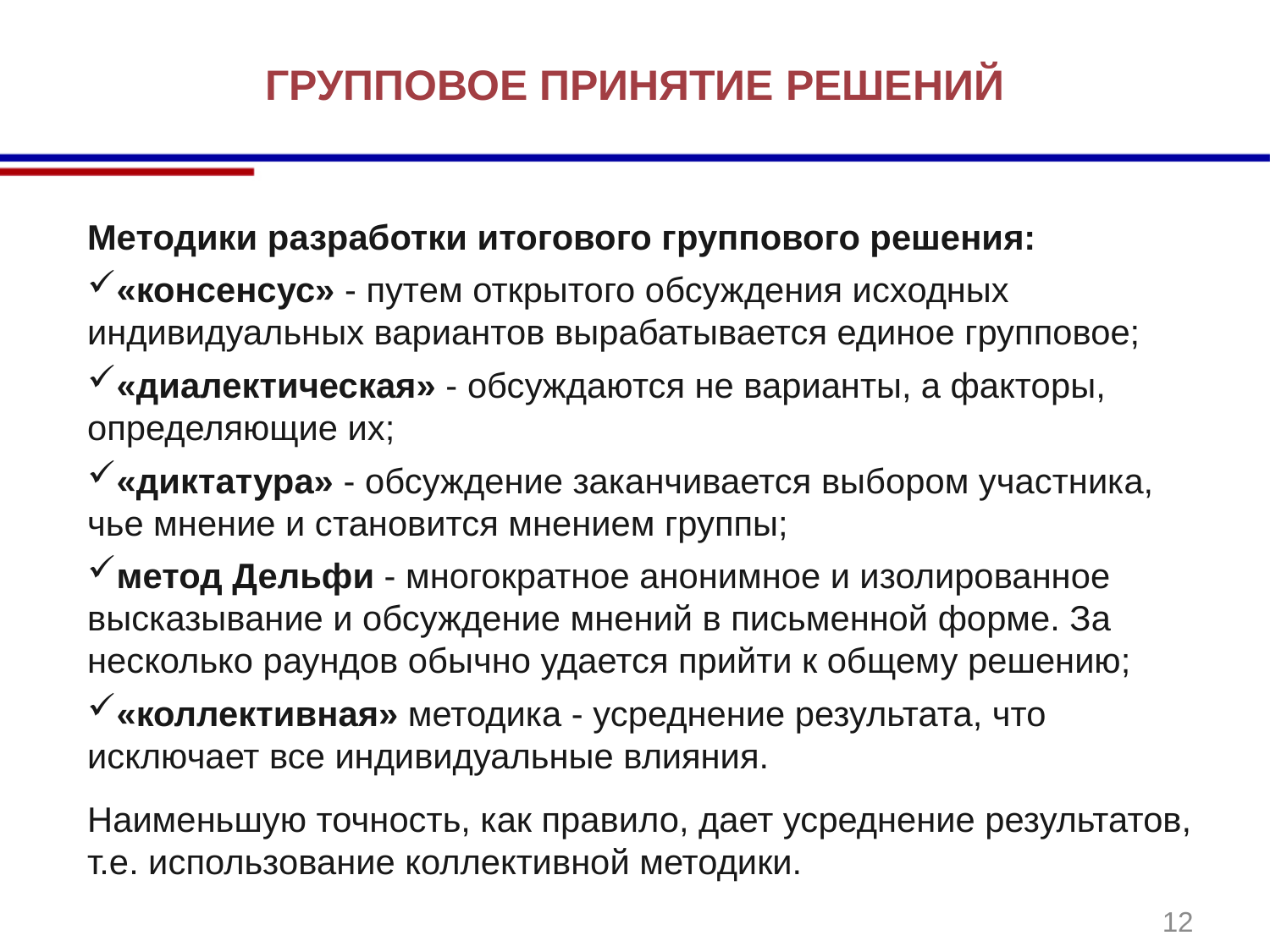

# ГРУППОВОЕ ПРИНЯТИЕ РЕШЕНИЙ
Методики разработки итогового группового решения:
«консенсус» - путем открытого обсуждения исходных индивидуальных вариантов вырабатывается единое групповое;
«диалектическая» - обсуждаются не варианты, а факторы, определяющие их;
«диктатура» - обсуждение заканчивается выбором участника, чье мнение и становится мнением группы;
метод Дельфи - многократное анонимное и изолированное высказывание и обсуждение мнений в письменной форме. За несколько раундов обычно удается прийти к общему решению;
«коллективная» методика - усреднение результата, что исключает все индивидуальные влияния.
Наименьшую точность, как правило, дает усреднение результатов, т.е. использование коллективной методики.
12